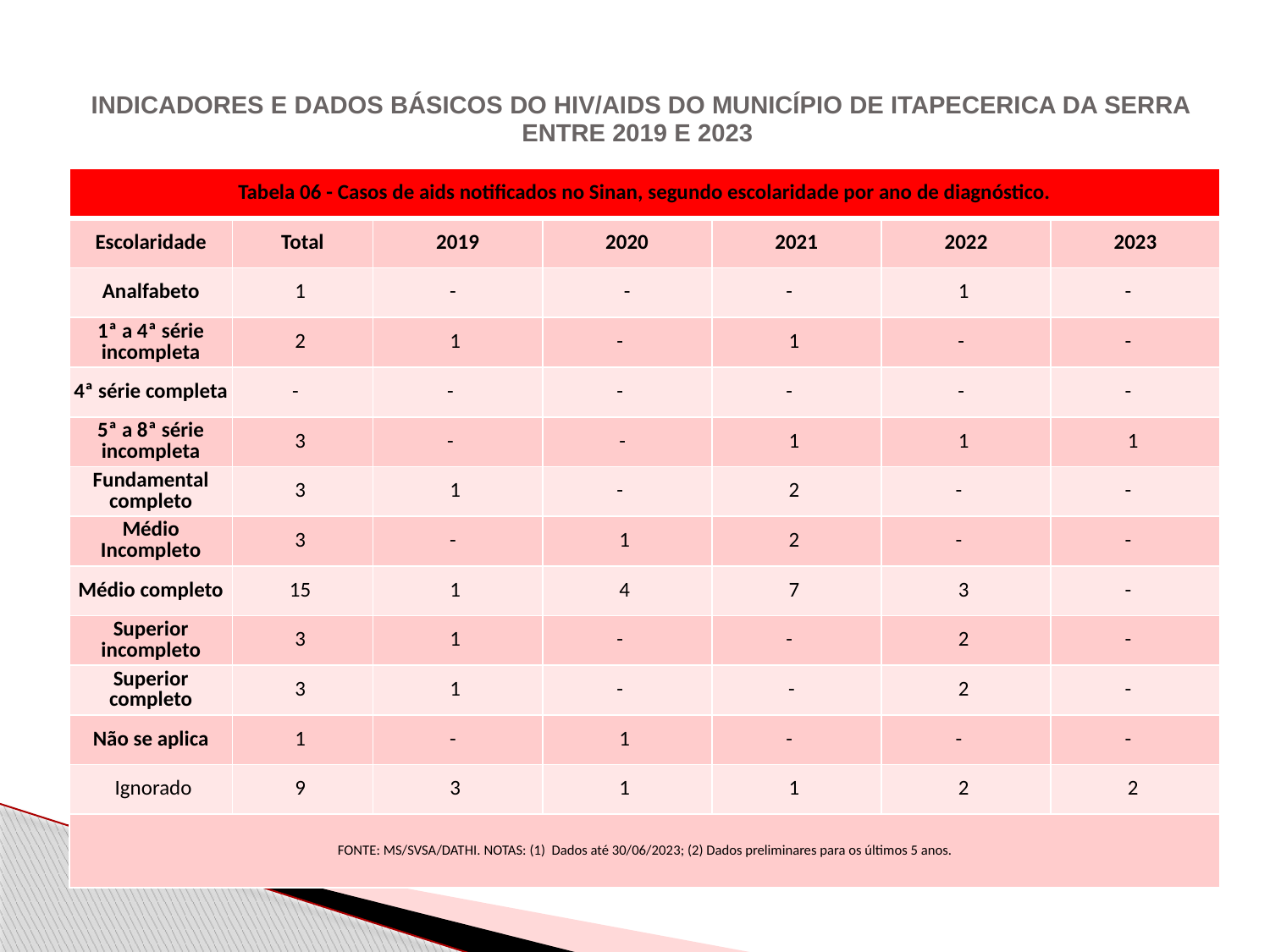

# INDICADORES E DADOS BÁSICOS DO HIV/AIDS DO MUNICÍPIO DE ITAPECERICA DA SERRA ENTRE 2019 E 2023
| Tabela 06 - Casos de aids notificados no Sinan, segundo escolaridade por ano de diagnóstico. |  |  |  |  |  |  |
| --- | --- | --- | --- | --- | --- | --- |
| Escolaridade | Total | 2019 | 2020 | 2021 | 2022 | 2023 |
| Analfabeto | 1 | - | - | - | 1 | - |
| 1ª a 4ª série incompleta | 2 | 1 | - | 1 | - | - |
| 4ª série completa | - | - | - | - | - | - |
| 5ª a 8ª série incompleta | 3 | - | - | 1 | 1 | 1 |
| Fundamental completo | 3 | 1 | - | 2 | - | - |
| Médio Incompleto | 3 | - | 1 | 2 | - | - |
| Médio completo | 15 | 1 | 4 | 7 | 3 | - |
| Superior incompleto | 3 | 1 | - | - | 2 | - |
| Superior completo | 3 | 1 | - | - | 2 | - |
| Não se aplica | 1 | - | 1 | - | - | - |
| Ignorado | 9 | 3 | 1 | 1 | 2 | 2 |
| FONTE: MS/SVSA/DATHI. NOTAS: (1) Dados até 30/06/2023; (2) Dados preliminares para os últimos 5 anos. |  |  |  |  |  |  |